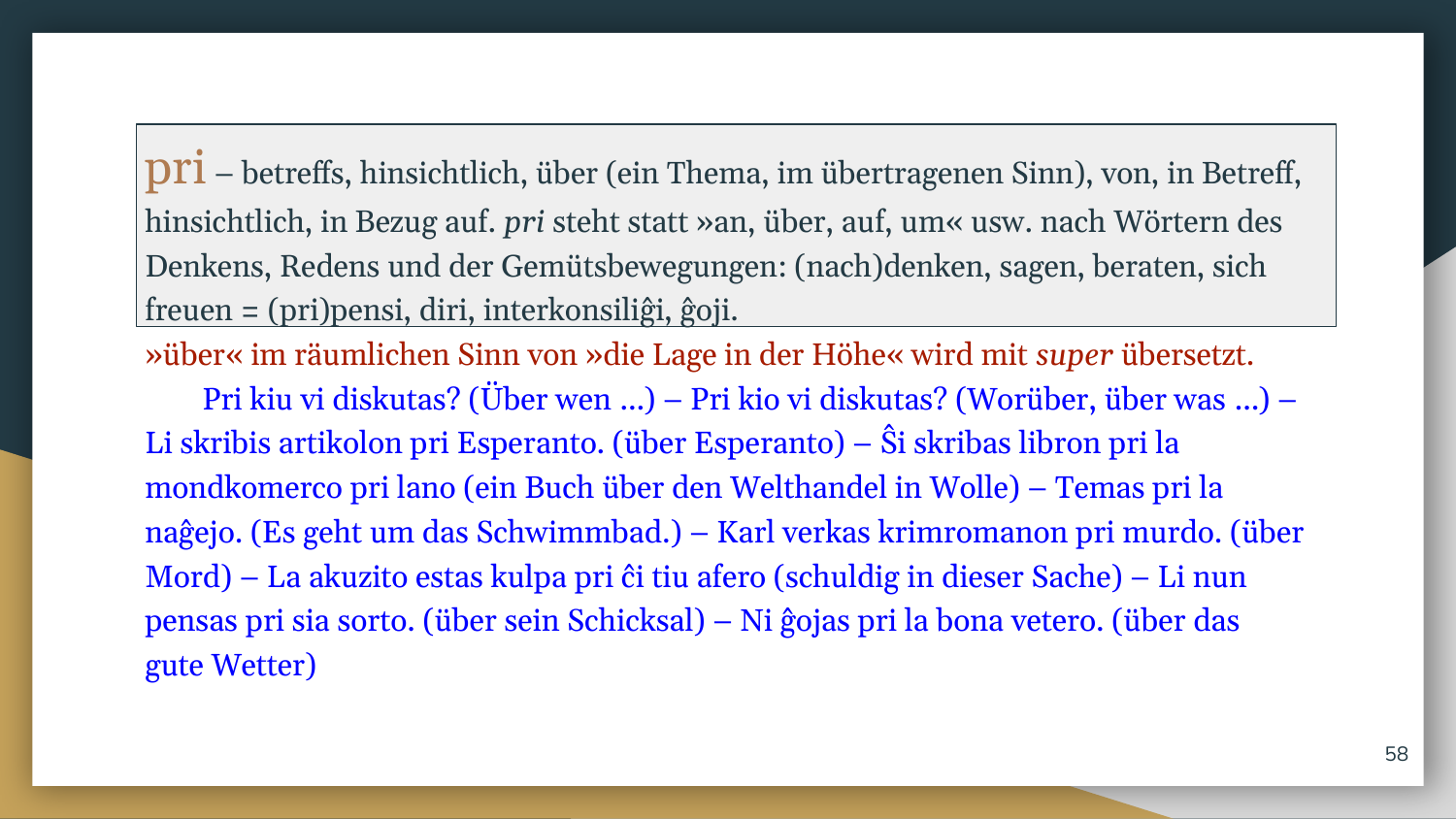

pri – betreffs, hinsichtlich, über (ein Thema, im übertragenen Sinn), von, in Betreff, hinsichtlich, in Bezug auf. pri steht statt »an, über, auf, um« usw. nach Wörtern des Denkens, Redens und der Gemütsbewegungen: (nach)denken, sagen, beraten, sich freuen = (pri)pensi, diri, interkonsiliĝi, ĝoji.
»über« im räumlichen Sinn von »die Lage in der Höhe« wird mit super übersetzt.
Pri kiu vi diskutas? (Über wen …) – Pri kio vi diskutas? (Worüber, über was …) – Li skribis artikolon pri Espe­ranto. (über Espe­ranto) – Ŝi skribas libron pri la mondkomerco pri lano (ein Buch über den Welthandel in Wolle) – Temas pri la naĝejo. (Es geht um das Schwimmbad.) – Karl verkas krimromanon pri murdo. (über Mord) – La akuzito estas kulpa pri ĉi tiu afero (schuldig in dieser Sache) – Li nun pensas pri sia sorto. (über sein Schicksal) – Ni ĝojas pri la bona vetero. (über das  gute Wetter)

58